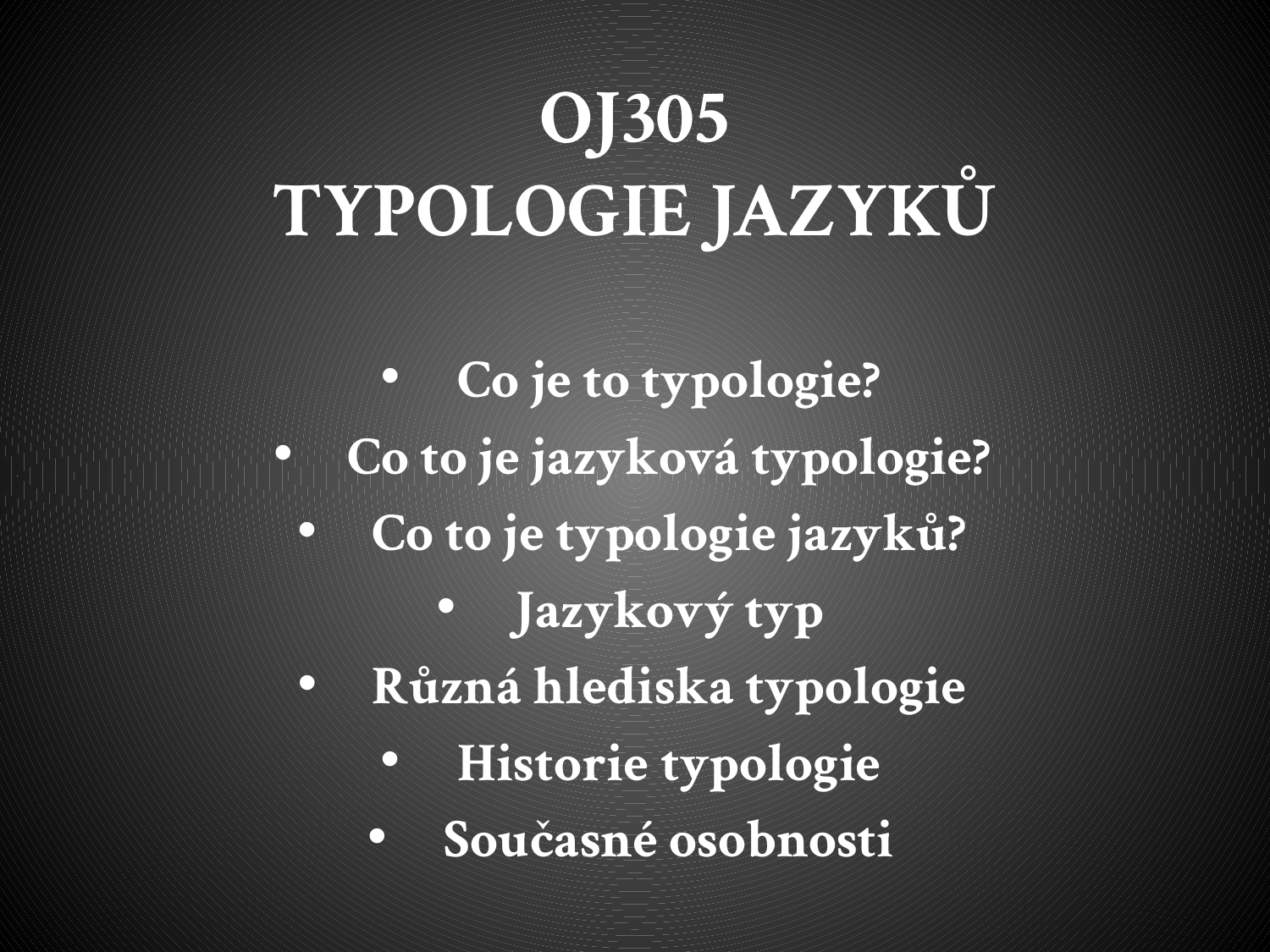

# OJ305 TYPOLOGIE JAZYKŮ
Co je to typologie?
Co to je jazyková typologie?
Co to je typologie jazyků?
Jazykový typ
Různá hlediska typologie
Historie typologie
Současné osobnosti